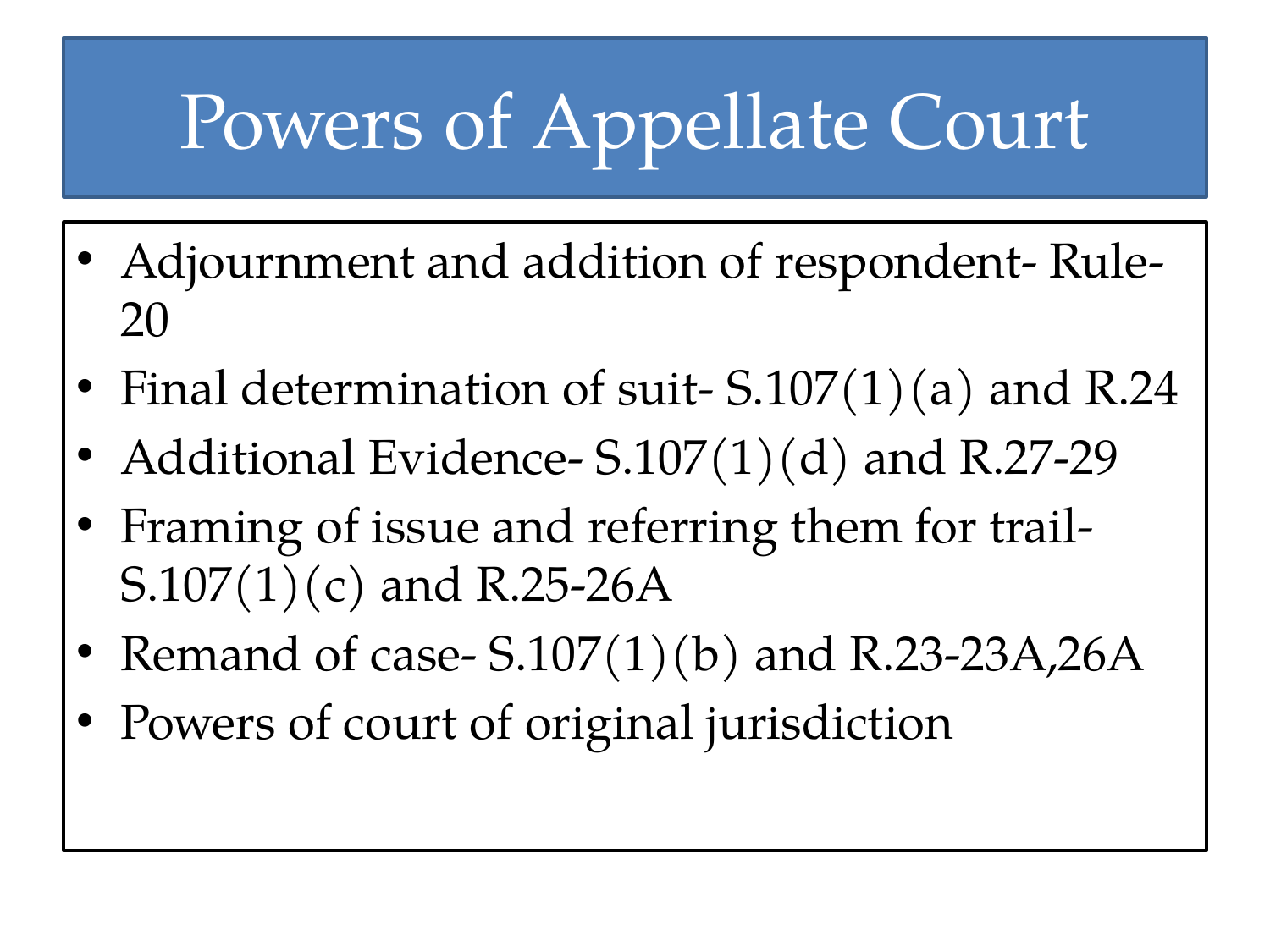

# Powers of Appellate Court
Adjournment and addition of respondent- Rule- 20
Final determination of suit- S.107(1)(a) and R.24
Additional Evidence- S.107(1)(d) and R.27-29
Framing of issue and referring them for trail- S.107(1)(c) and R.25-26A
Remand of case- S.107(1)(b) and R.23-23A,26A
Powers of court of original jurisdiction